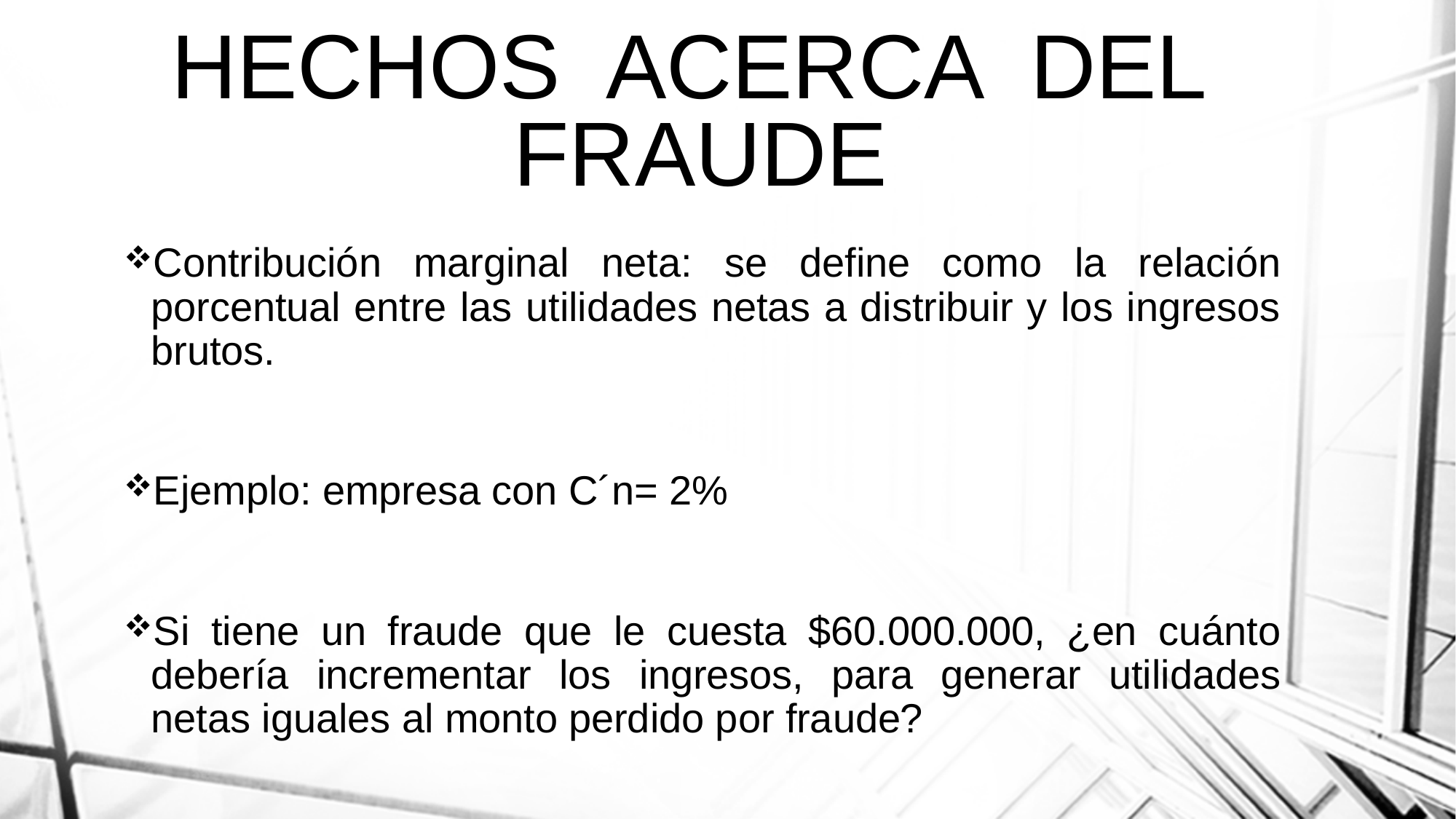

# HECHOS  ACERCA  DEL  FRAUDE
Contribución marginal neta: se define como la relación porcentual entre las utilidades netas a distribuir y los ingresos brutos.

Ejemplo: empresa con C´n= 2%

Si tiene un fraude que le cuesta $60.000.000, ¿en cuánto debería incrementar los ingresos, para generar utilidades netas iguales al monto perdido por fraude?